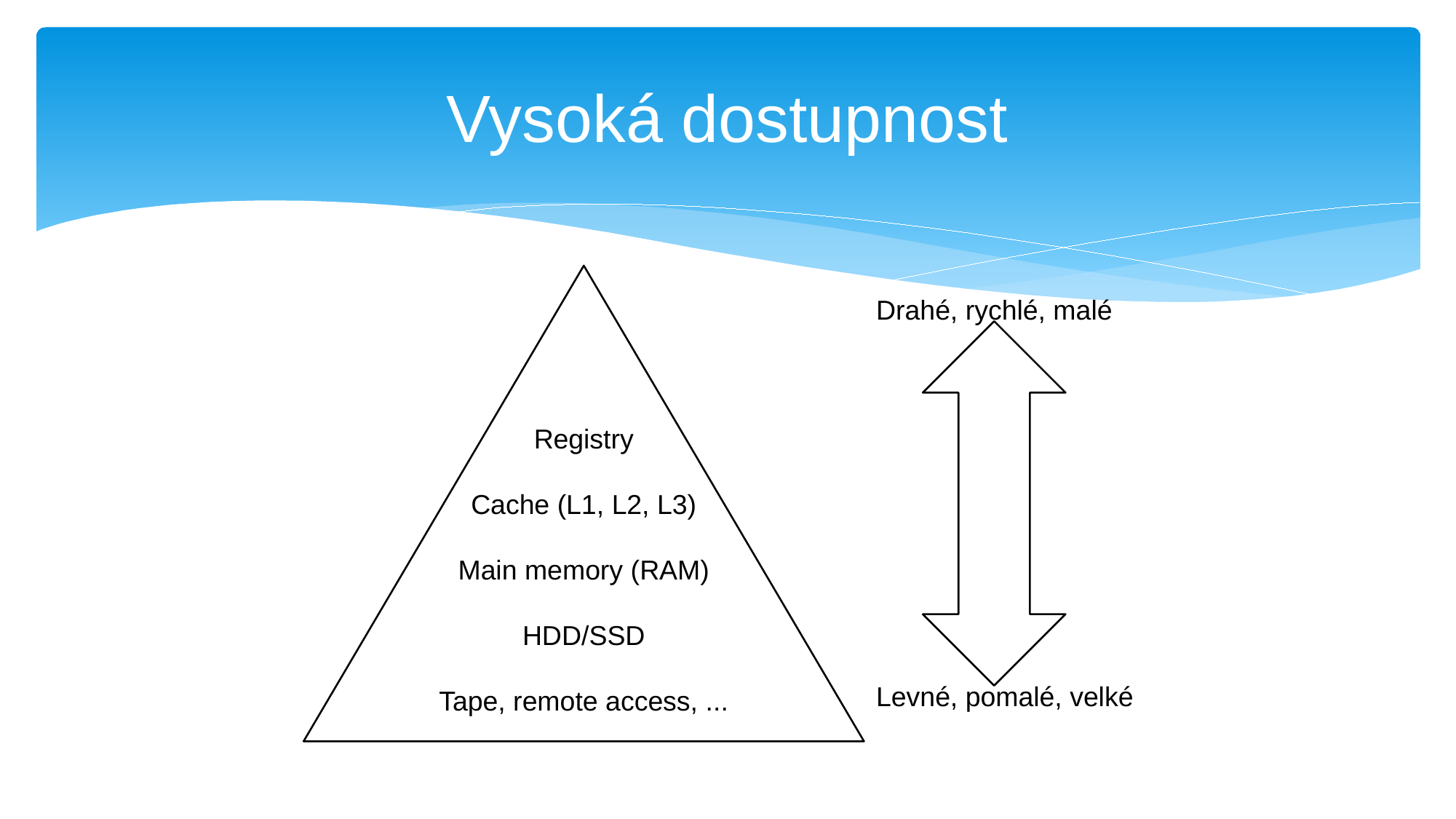

# Vysoká dostupnost

Drahé, rychlé, malé

Registry
Cache (L1, L2, L3)
Main memory (RAM)
HDD/SSD
Tape, remote access, ...

Levné, pomalé, velké